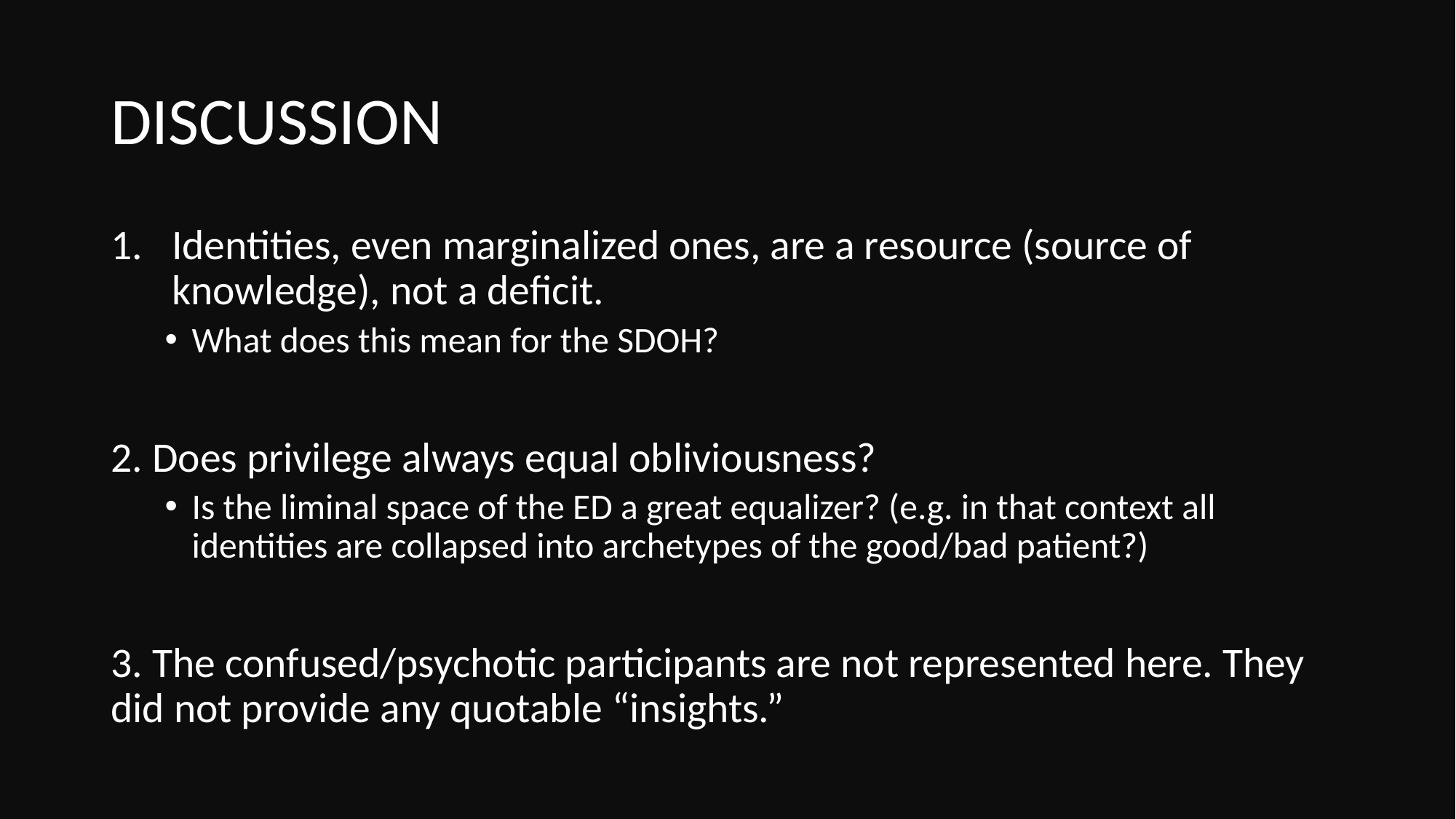

# DISCUSSION
Identities, even marginalized ones, are a resource (source of knowledge), not a deficit.
What does this mean for the SDOH?

2. Does privilege always equal obliviousness?
Is the liminal space of the ED a great equalizer? (e.g. in that context all identities are collapsed into archetypes of the good/bad patient?)

3. The confused/psychotic participants are not represented here. They did not provide any quotable “insights.”